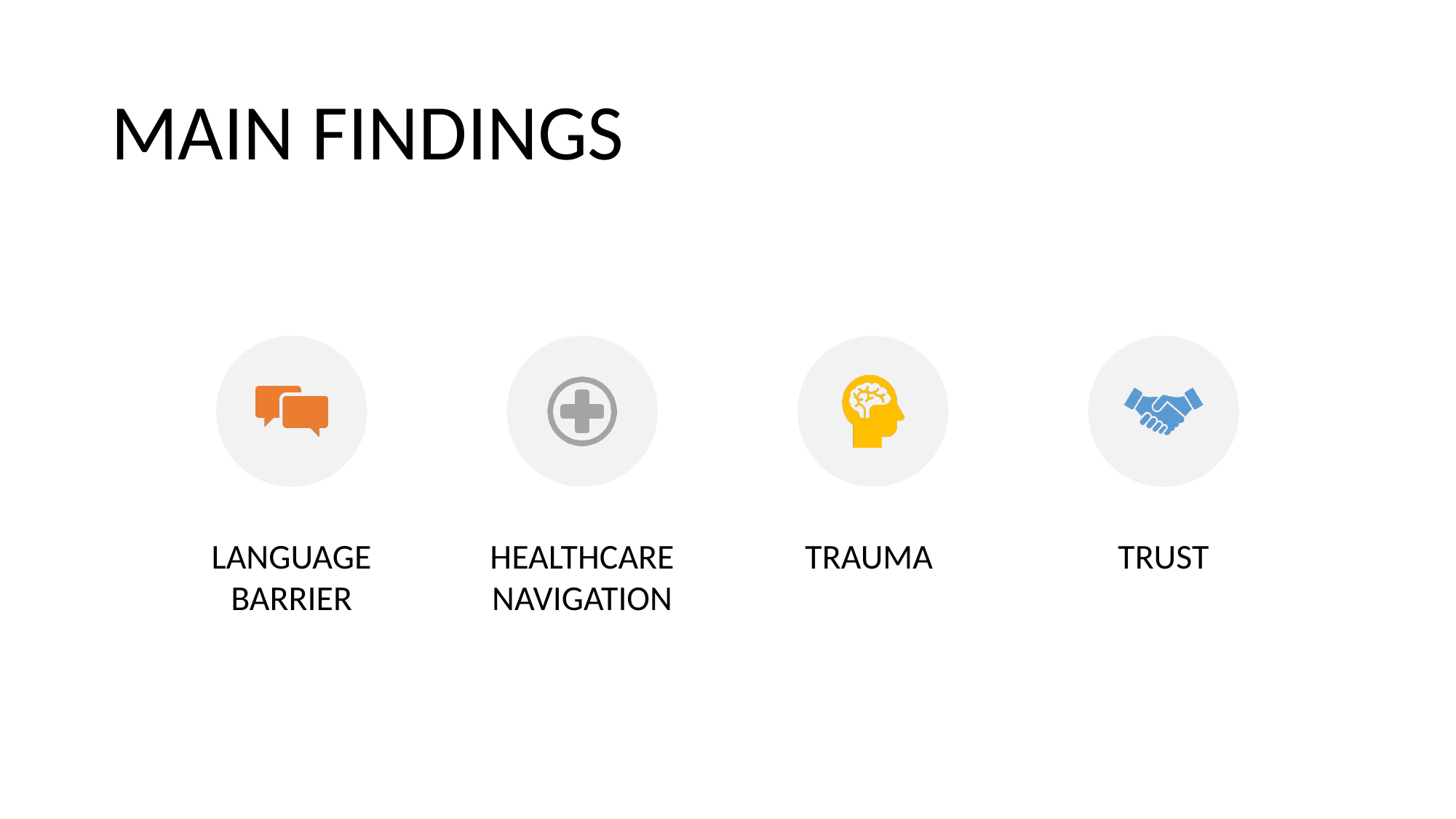

# MAIN FINDINGS
LANGUAGE BARRIER
HEALTHCARE NAVIGATION
TRAUMA
TRUST